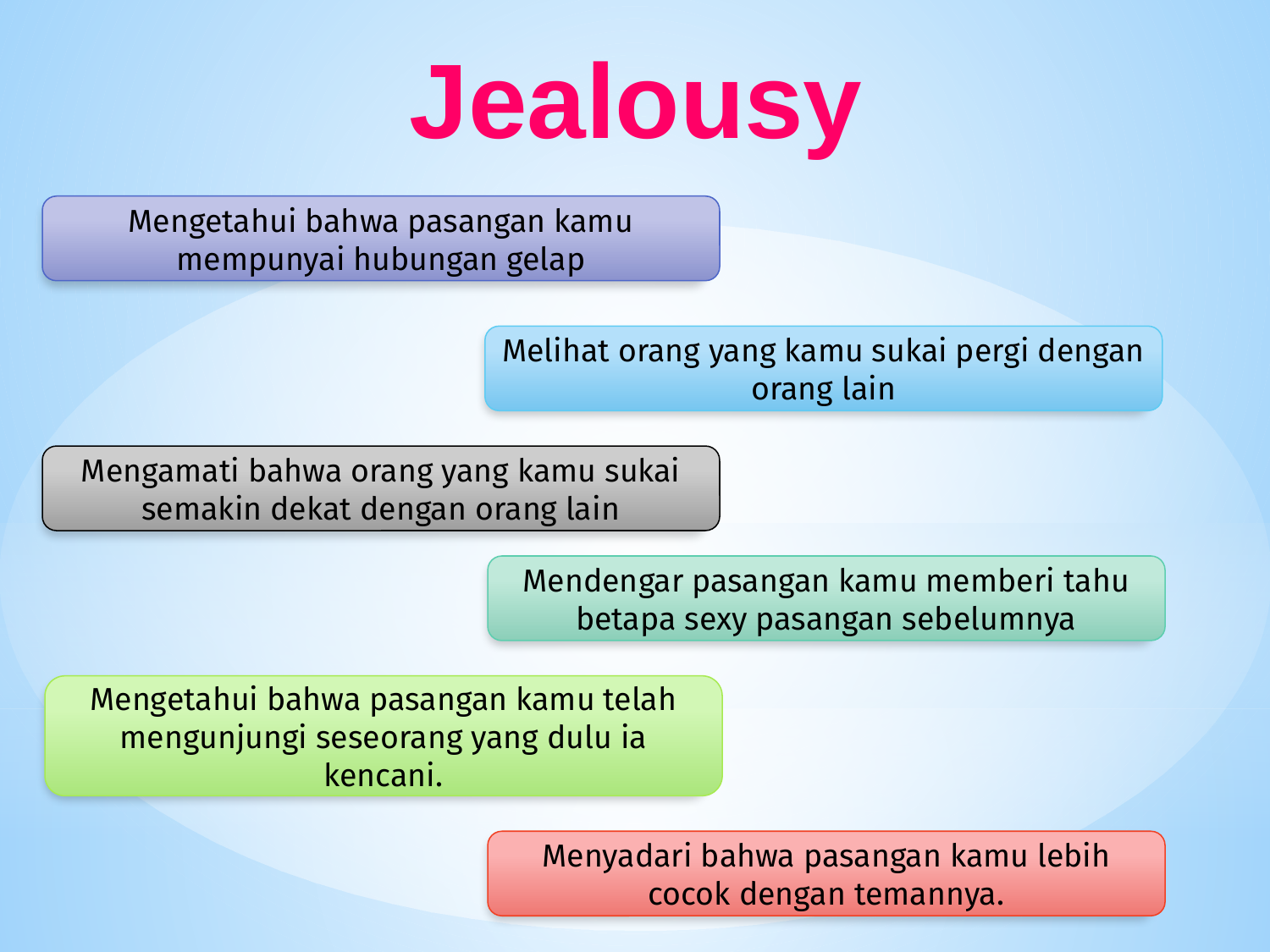

Jealousy
Mengetahui bahwa pasangan kamu mempunyai hubungan gelap
Melihat orang yang kamu sukai pergi dengan orang lain
Mengamati bahwa orang yang kamu sukai semakin dekat dengan orang lain
Mendengar pasangan kamu memberi tahu betapa sexy pasangan sebelumnya
Mengetahui bahwa pasangan kamu telah mengunjungi seseorang yang dulu ia kencani.
Menyadari bahwa pasangan kamu lebih cocok dengan temannya.